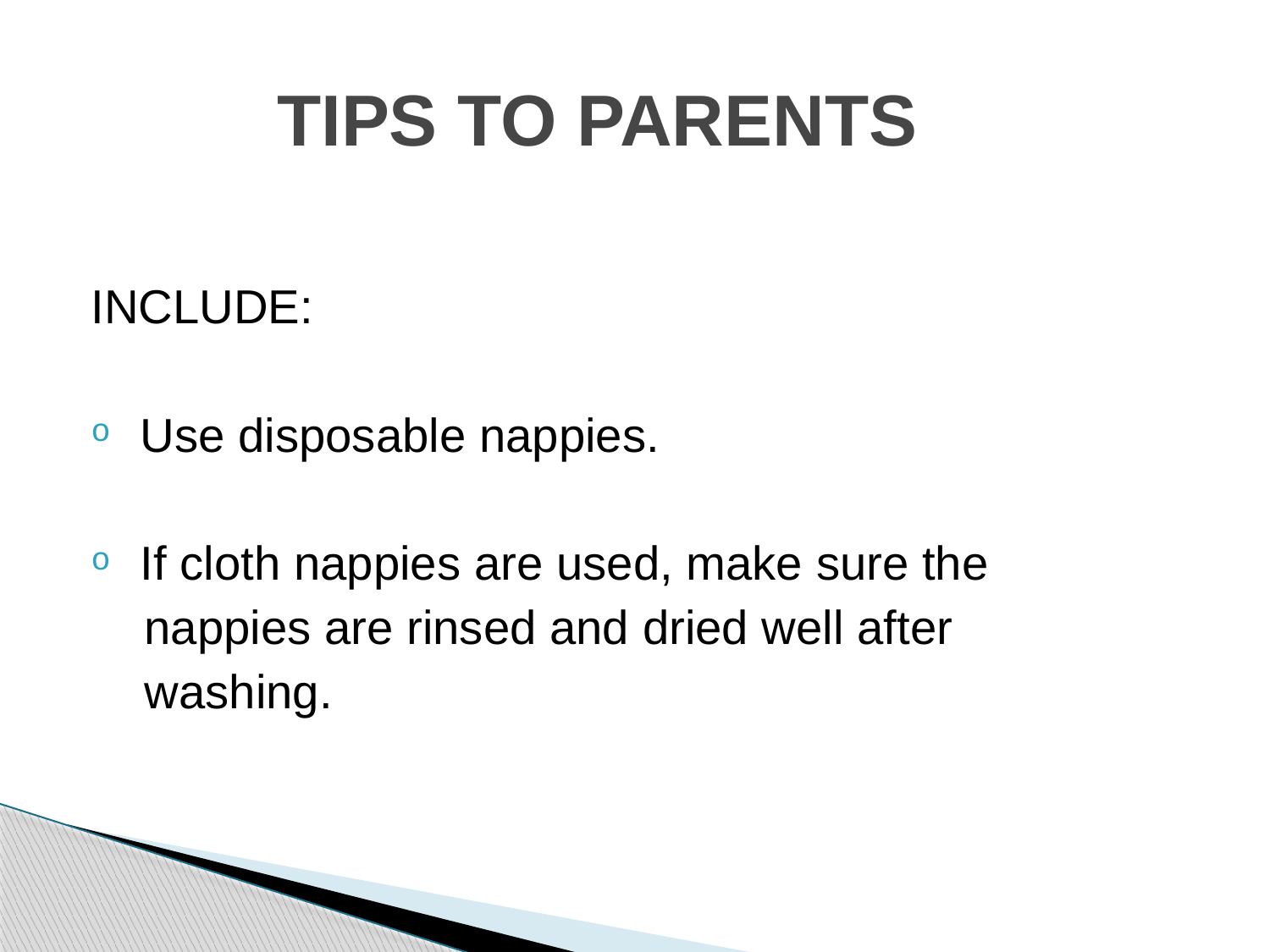

# TIPS TO PARENTS

INCLUDE:

 Use disposable nappies.

 If cloth nappies are used, make sure the
    nappies are rinsed and dried well after
    washing.